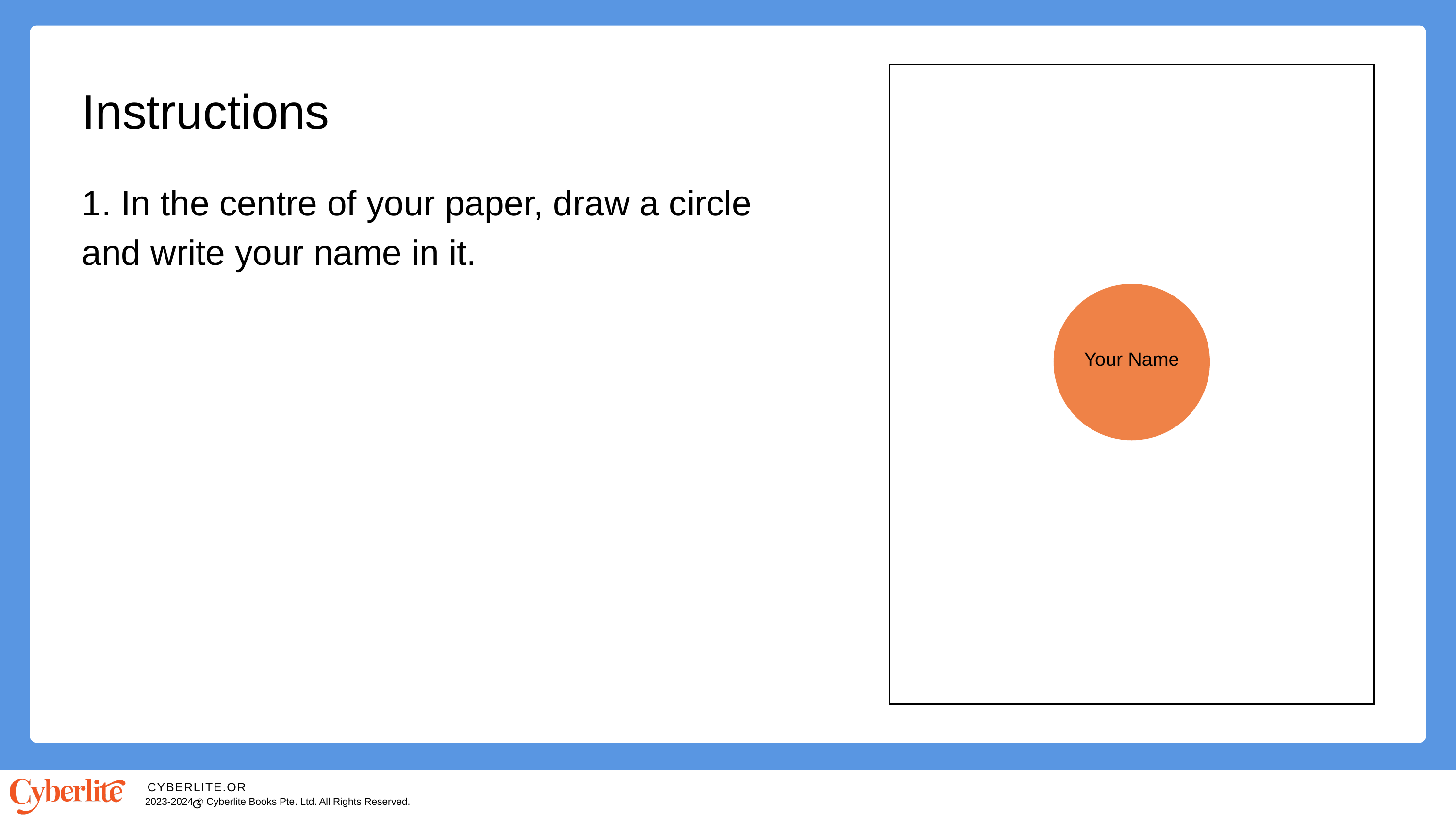

Instructions
1. In the centre of your paper, draw a circle and write your name in it.

Your Name

CYBERLITE.ORG
2023-2024 Ⓒ Cyberlite Books Pte. Ltd. All Rights Reserved.